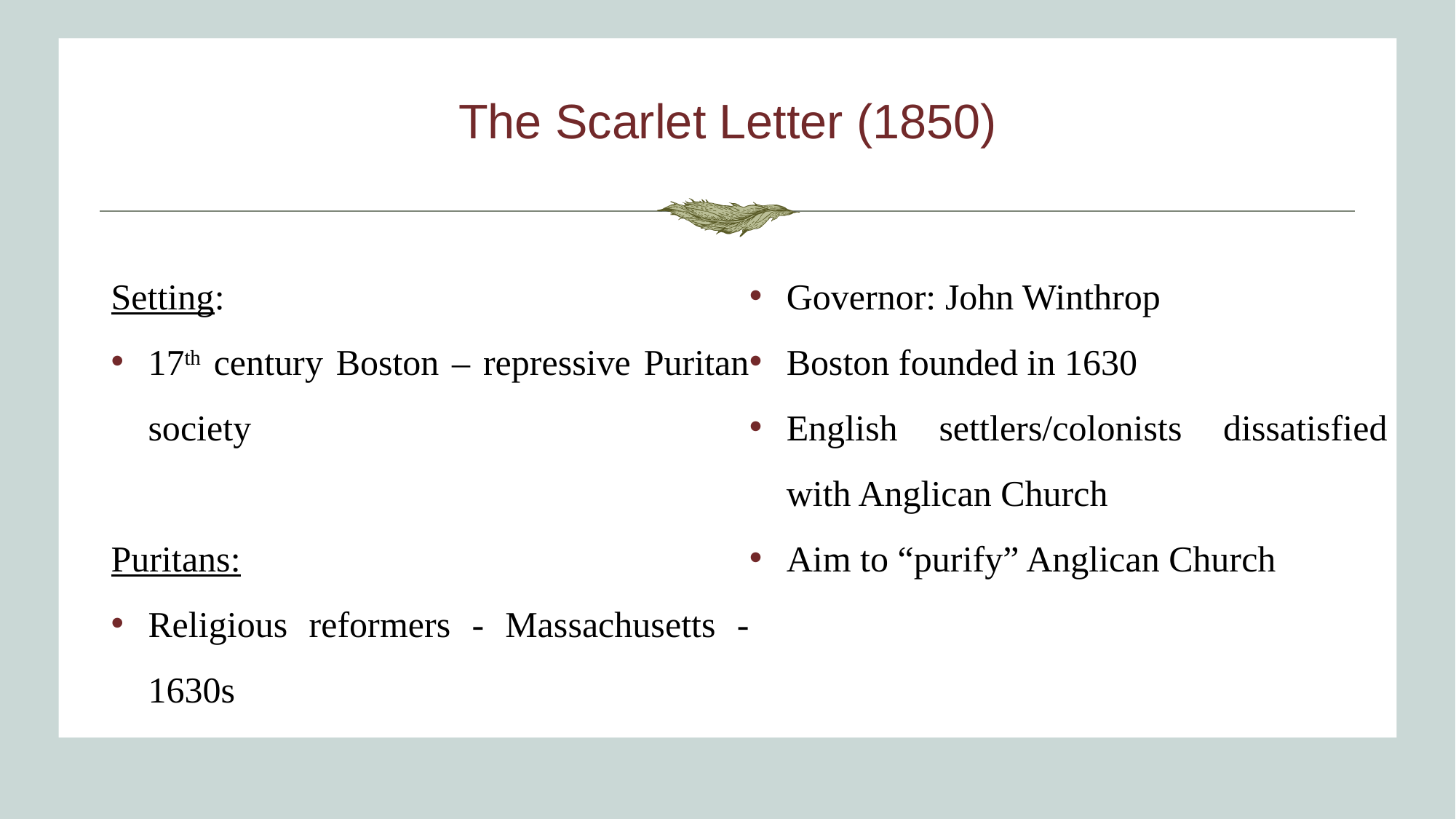

# The Scarlet Letter (1850)
Setting:
17th century Boston – repressive Puritan society

Puritans:
Religious reformers - Massachusetts - 1630s
Governor: John Winthrop
Boston founded in 1630
English settlers/colonists dissatisfied with Anglican Church
Aim to “purify” Anglican Church